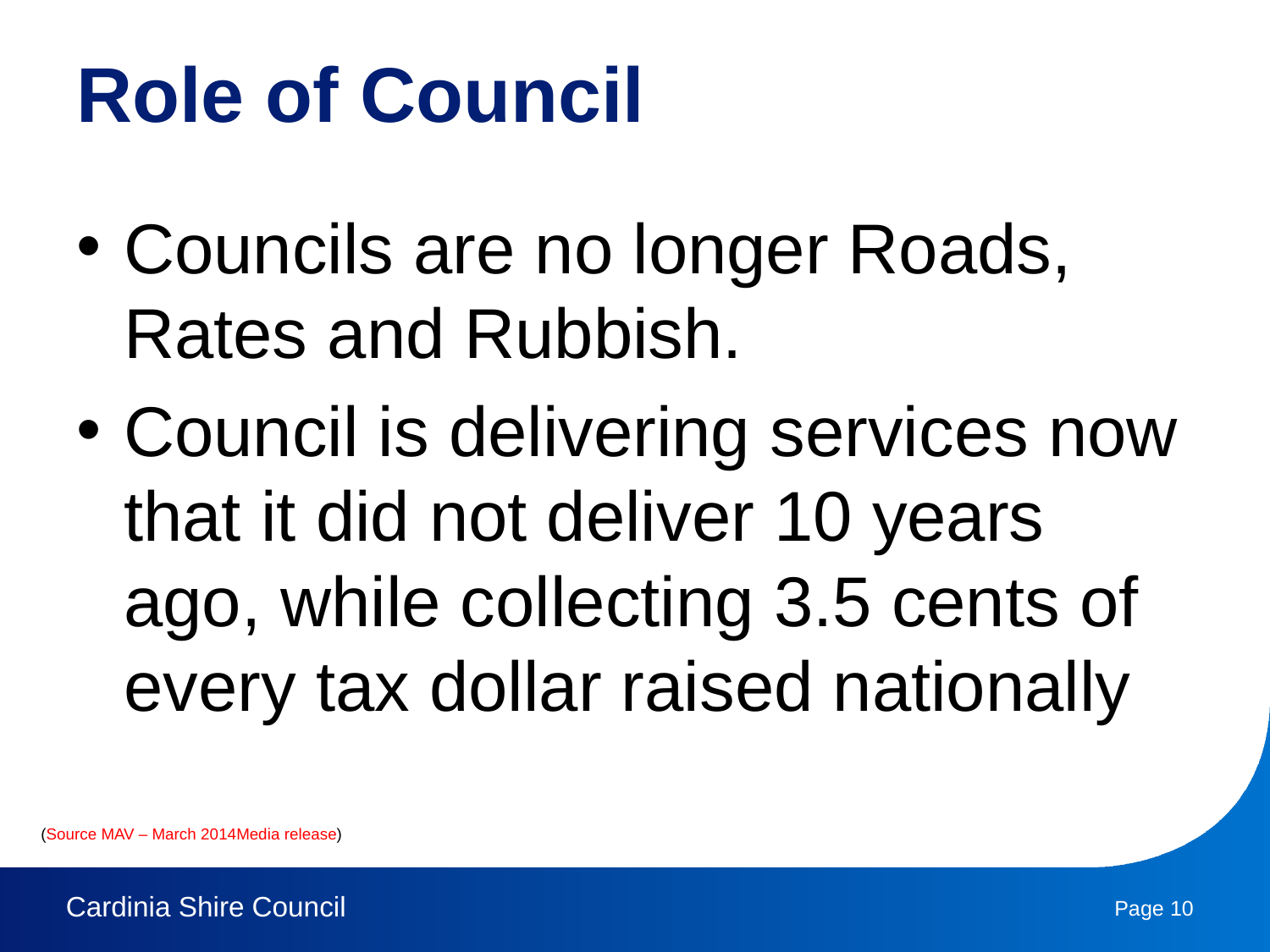

# Role of Council
Councils are no longer Roads, Rates and Rubbish.
Council is delivering services now that it did not deliver 10 years ago, while collecting 3.5 cents of every tax dollar raised nationally
(Source MAV – March 2014Media release)
Page 10